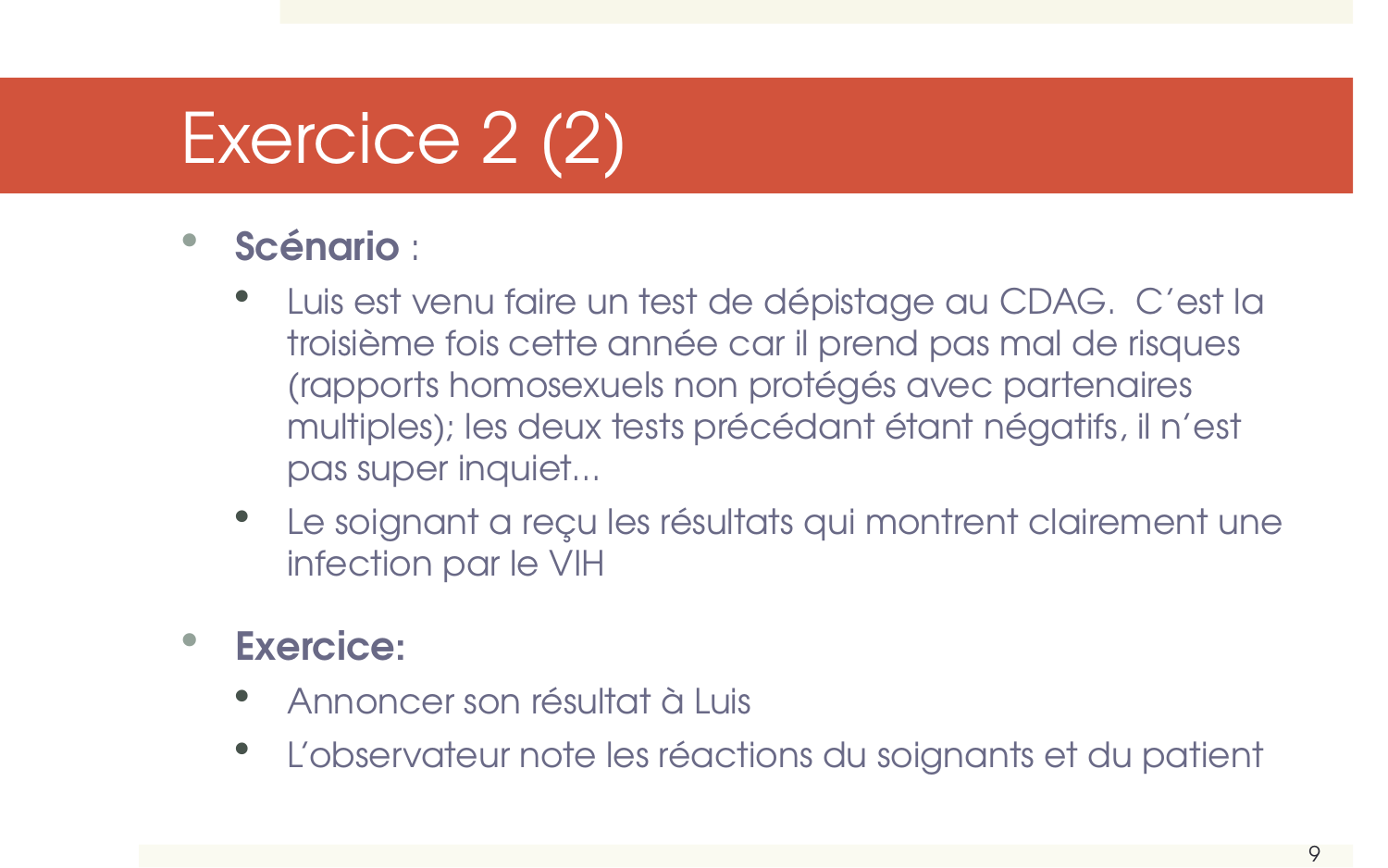

# Exercice 2 (2)
Scénario :
Luis est venu faire un test de dépistage au CDAG.  C’est la troisième fois cette année car il prend pas mal de risques (rapports homosexuels non protégés avec partenaires multiples); les deux tests précédant étant négatifs, il n’est pas super inquiet…
Le soignant a reçu les résultats qui montrent clairement une infection par le VIH
Exercice:
Annoncer son résultat à Luis
L’observateur note les réactions du soignants et du patient